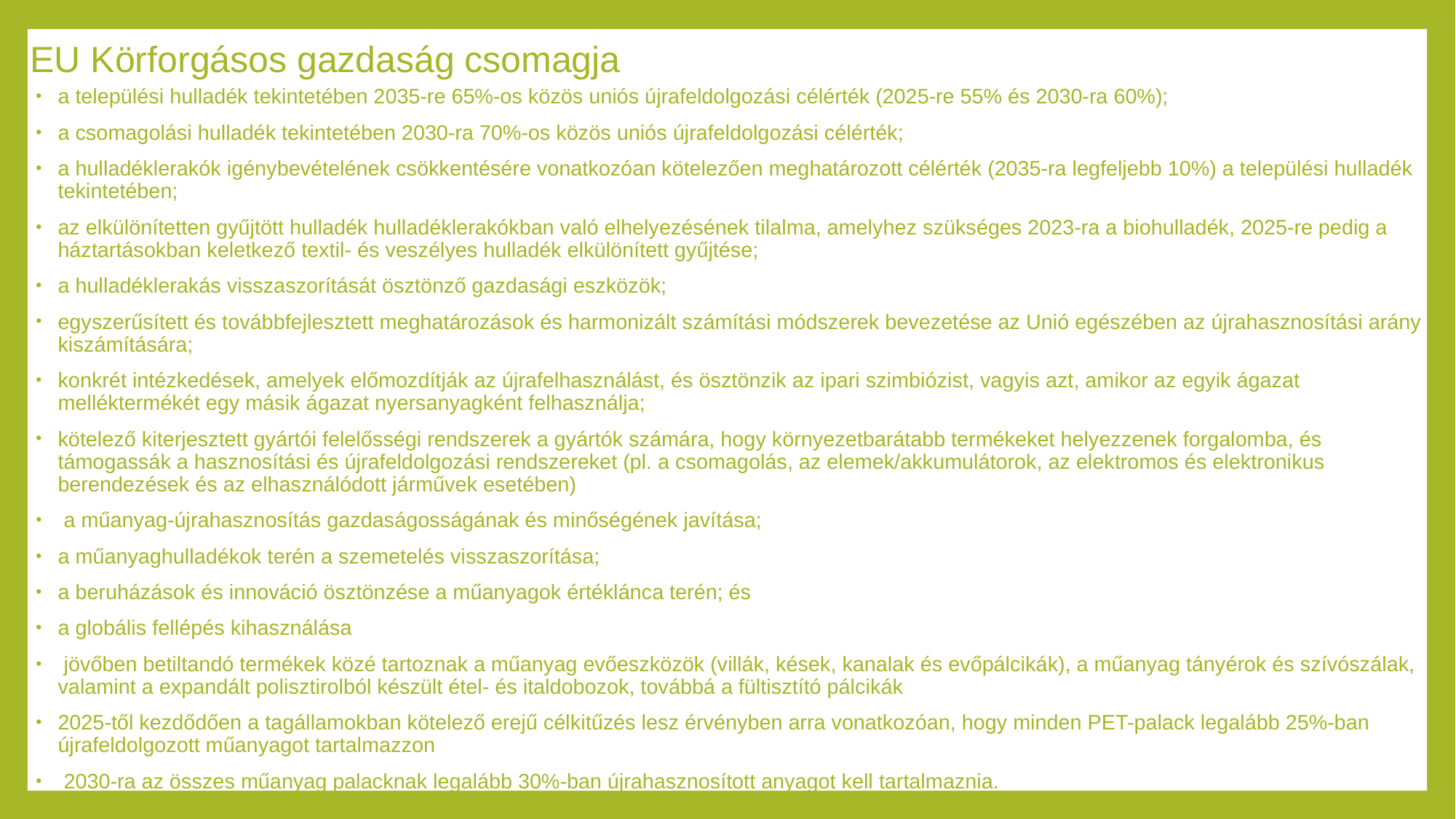

# EU Körforgásos gazdaság csomagja
a települési hulladék tekintetében 2035-re 65%-os közös uniós újrafeldolgozási célérték (2025-re 55% és 2030-ra 60%);
a csomagolási hulladék tekintetében 2030-ra 70%-os közös uniós újrafeldolgozási célérték;
a hulladéklerakók igénybevételének csökkentésére vonatkozóan kötelezően meghatározott célérték (2035-ra legfeljebb 10%) a települési hulladék tekintetében;
az elkülönítetten gyűjtött hulladék hulladéklerakókban való elhelyezésének tilalma, amelyhez szükséges 2023-ra a biohulladék, 2025-re pedig a háztartásokban keletkező textil- és veszélyes hulladék elkülönített gyűjtése;
a hulladéklerakás visszaszorítását ösztönző gazdasági eszközök;
egyszerűsített és továbbfejlesztett meghatározások és harmonizált számítási módszerek bevezetése az Unió egészében az újrahasznosítási arány kiszámítására;
konkrét intézkedések, amelyek előmozdítják az újrafelhasználást, és ösztönzik az ipari szimbiózist, vagyis azt, amikor az egyik ágazat melléktermékét egy másik ágazat nyersanyagként felhasználja;
kötelező kiterjesztett gyártói felelősségi rendszerek a gyártók számára, hogy környezetbarátabb termékeket helyezzenek forgalomba, és támogassák a hasznosítási és újrafeldolgozási rendszereket (pl. a csomagolás, az elemek/akkumulátorok, az elektromos és elektronikus berendezések és az elhasználódott járművek esetében)
 a műanyag-újrahasznosítás gazdaságosságának és minőségének javítása;
a műanyaghulladékok terén a szemetelés visszaszorítása;
a beruházások és innováció ösztönzése a műanyagok értéklánca terén; és
a globális fellépés kihasználása
 jövőben betiltandó termékek közé tartoznak a műanyag evőeszközök (villák, kések, kanalak és evőpálcikák), a műanyag tányérok és szívószálak, valamint a expandált polisztirolból készült étel- és italdobozok, továbbá a fültisztító pálcikák
2025-től kezdődően a tagállamokban kötelező erejű célkitűzés lesz érvényben arra vonatkozóan, hogy minden PET-palack legalább 25%-ban újrafeldolgozott műanyagot tartalmazzon
 2030-ra az összes műanyag palacknak legalább 30%-ban újrahasznosított anyagot kell tartalmaznia.